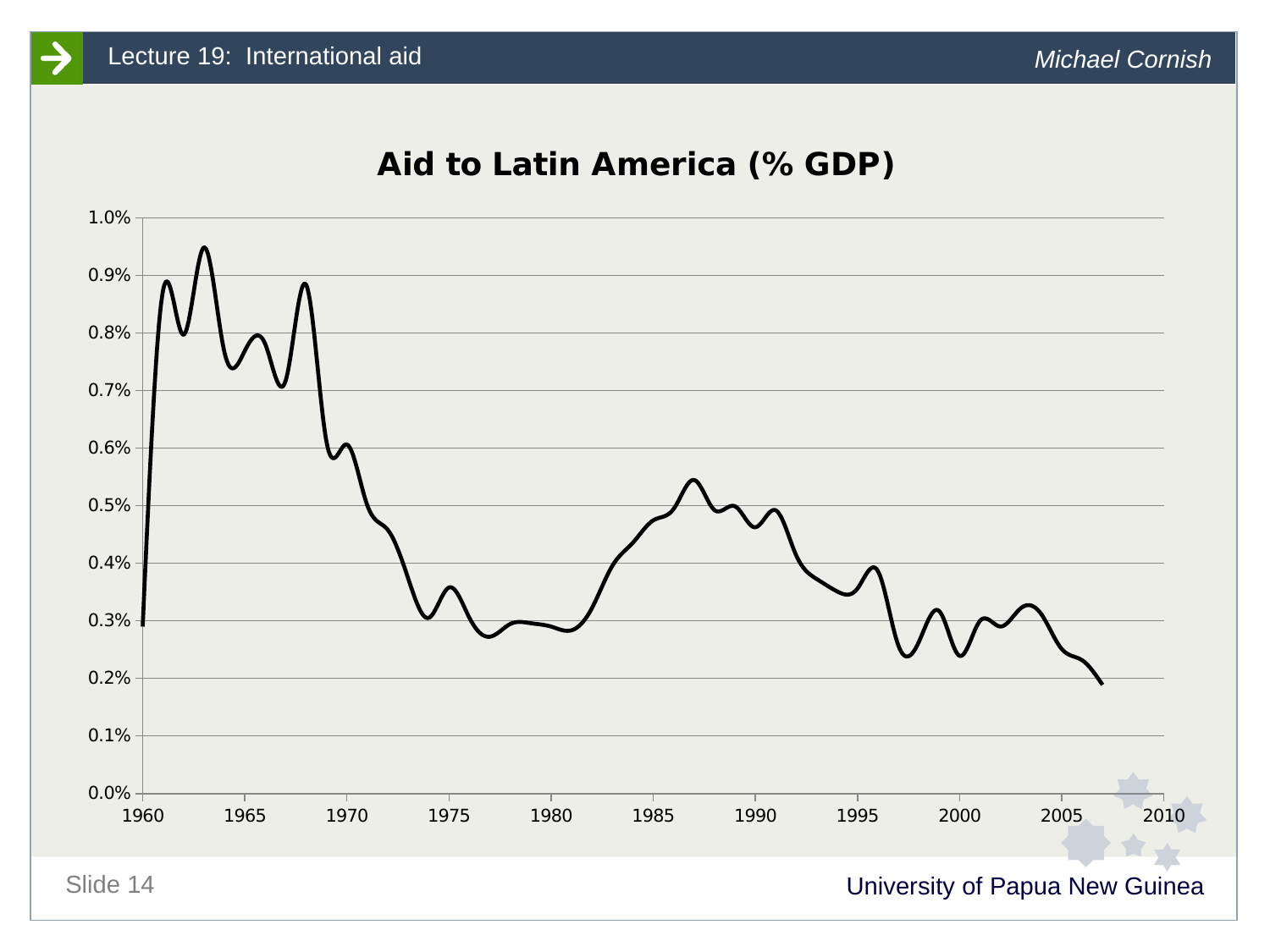

### Chart: Aid to Latin America (% GDP)

| Category | Low & middle income |
|---|---|